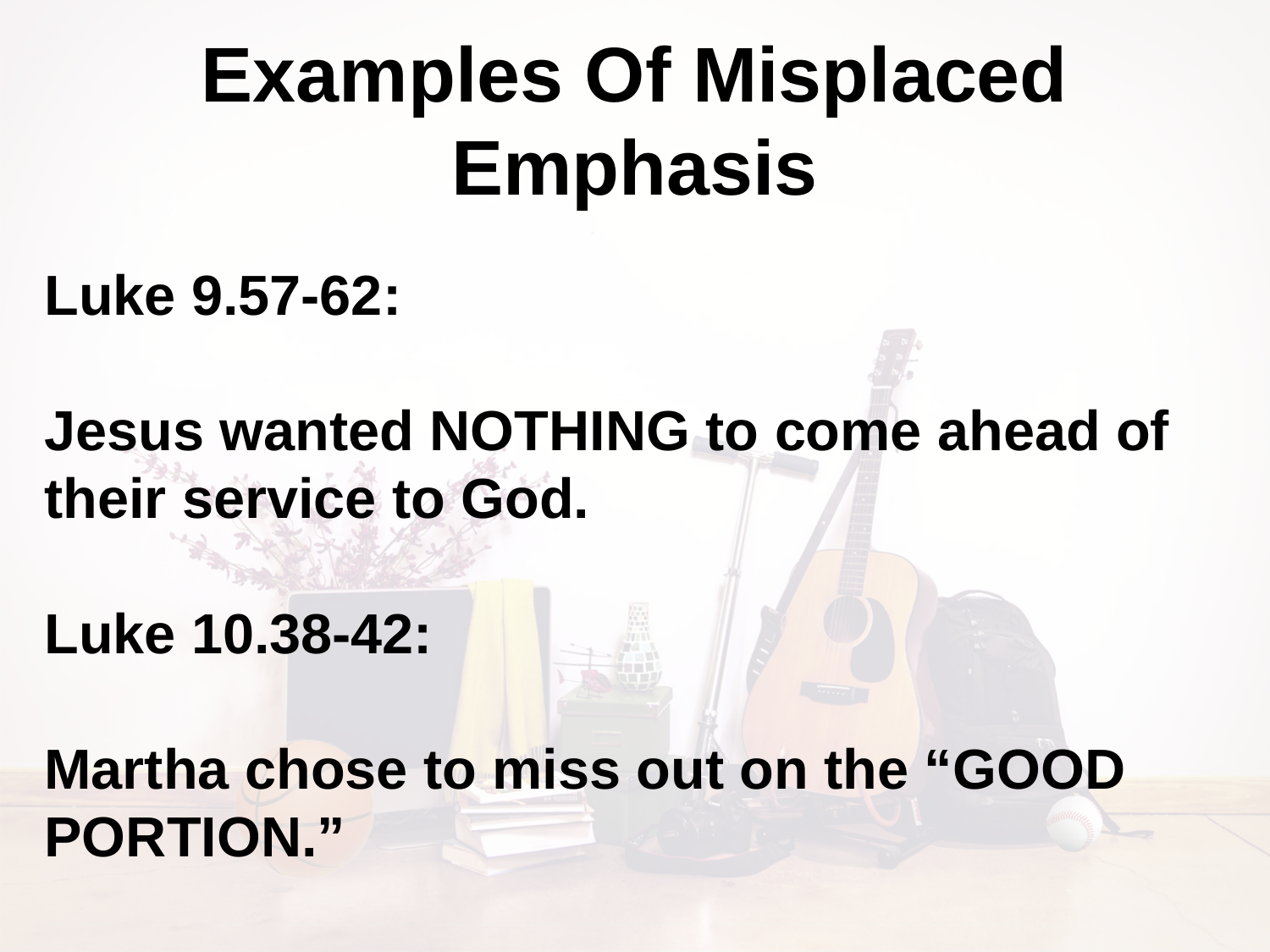

# Examples Of Misplaced Emphasis
Luke 9.57-62:

Jesus wanted NOTHING to come ahead of their service to God.

Luke 10.38-42:

Martha chose to miss out on the “GOOD PORTION.”